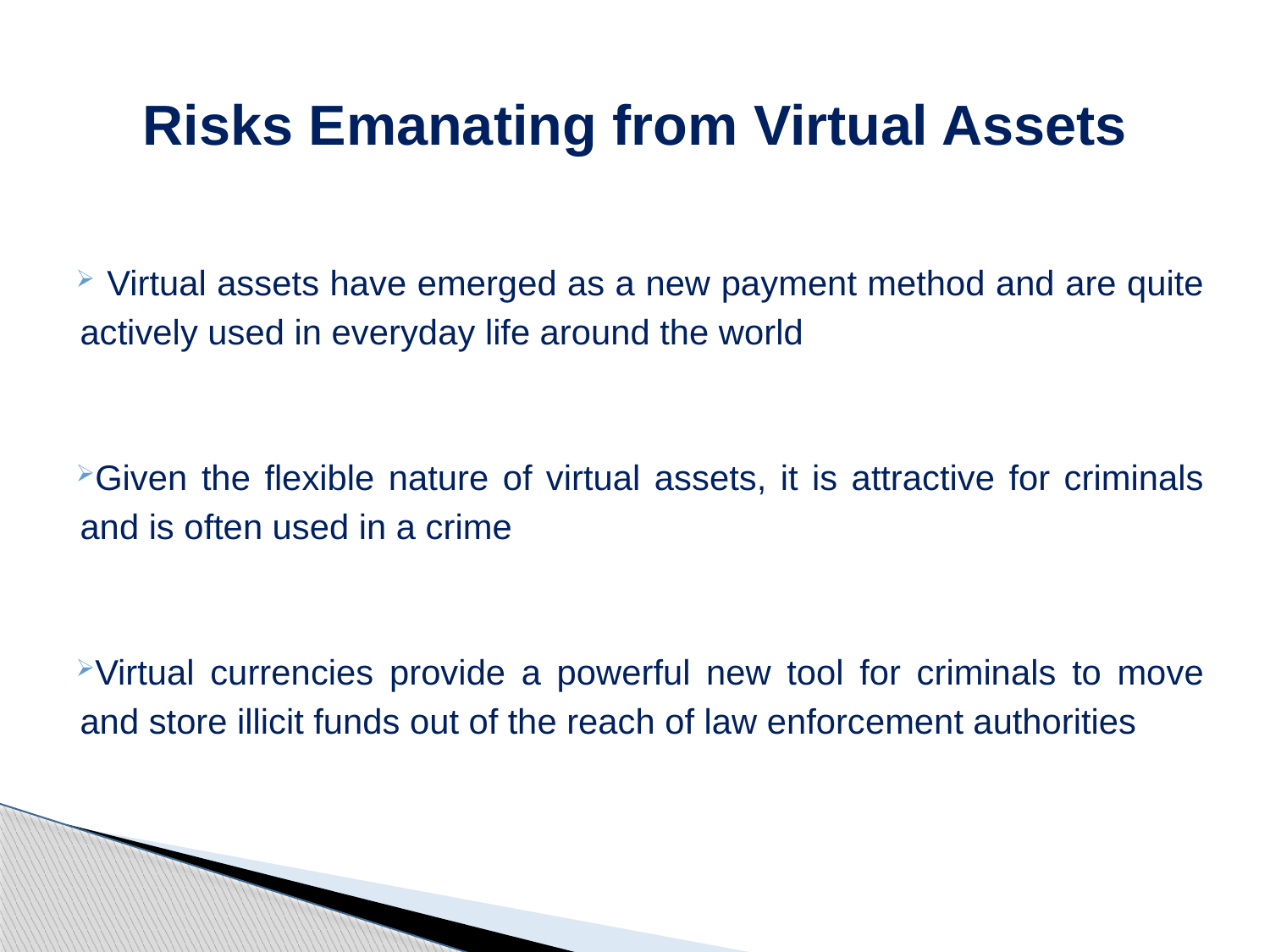

# Risks Emanating from Virtual Assets

 Virtual assets have emerged as a new payment method and are quite actively used in everyday life around the world

Given the flexible nature of virtual assets, it is attractive for criminals and is often used in a crime

Virtual currencies provide a powerful new tool for criminals to move and store illicit funds out of the reach of law enforcement authorities